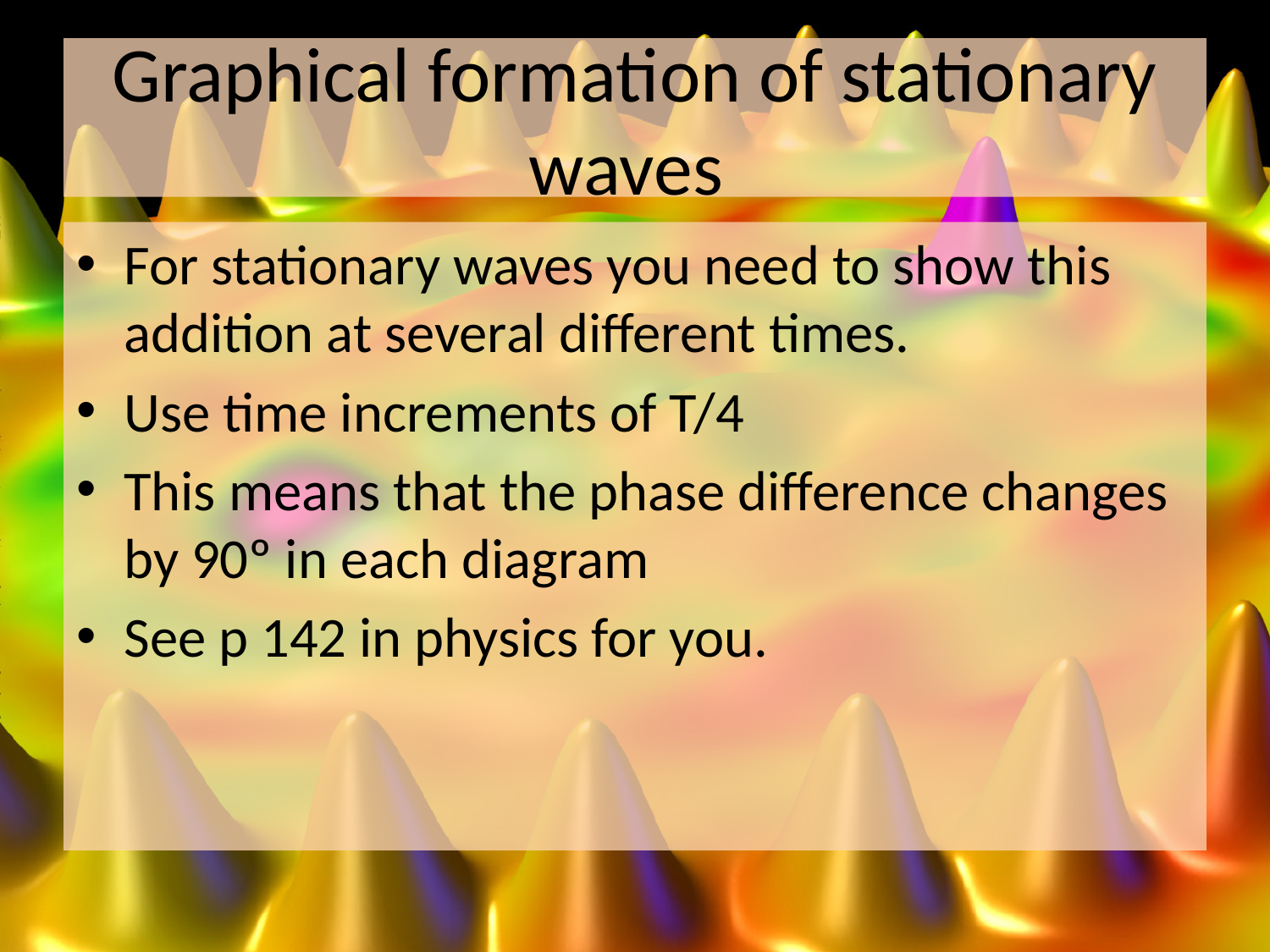

# Graphical formation of stationary waves
For stationary waves you need to show this addition at several different times.
Use time increments of T/4
This means that the phase difference changes by 90º in each diagram
See p 142 in physics for you.